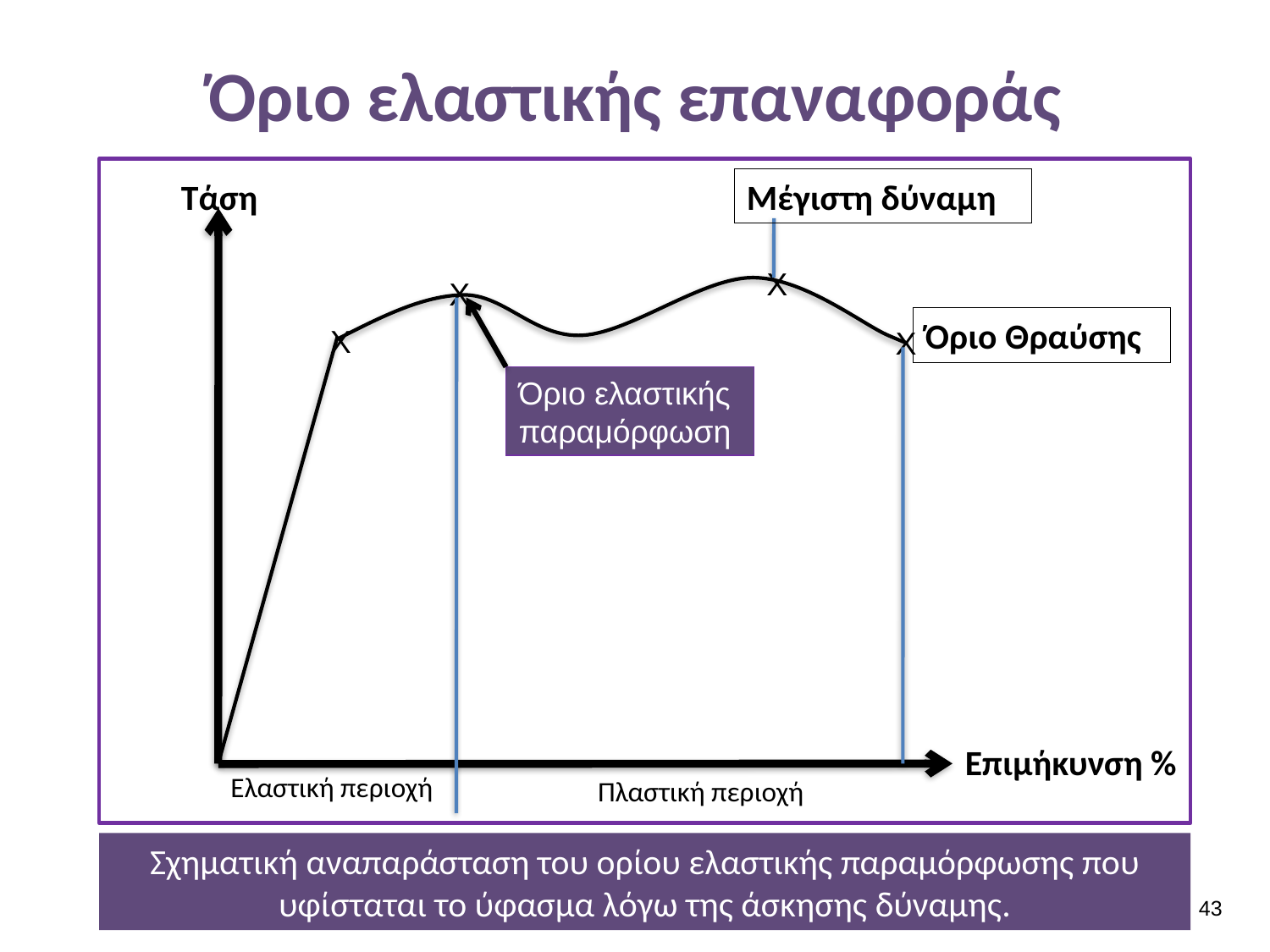

# Όριο ελαστικής επαναφοράς

Τάση
Μέγιστη δύναμη
Χ
Χ

Όριο Θραύσης
Χ
Χ
Όριο ελαστικής παραμόρφωση
Επιμήκυνση %
Ελαστική περιοχή
 Πλαστική περιοχή
Σχηματική αναπαράσταση του ορίου ελαστικής παραμόρφωσης που υφίσταται το ύφασμα λόγω της άσκησης δύναμης.
43